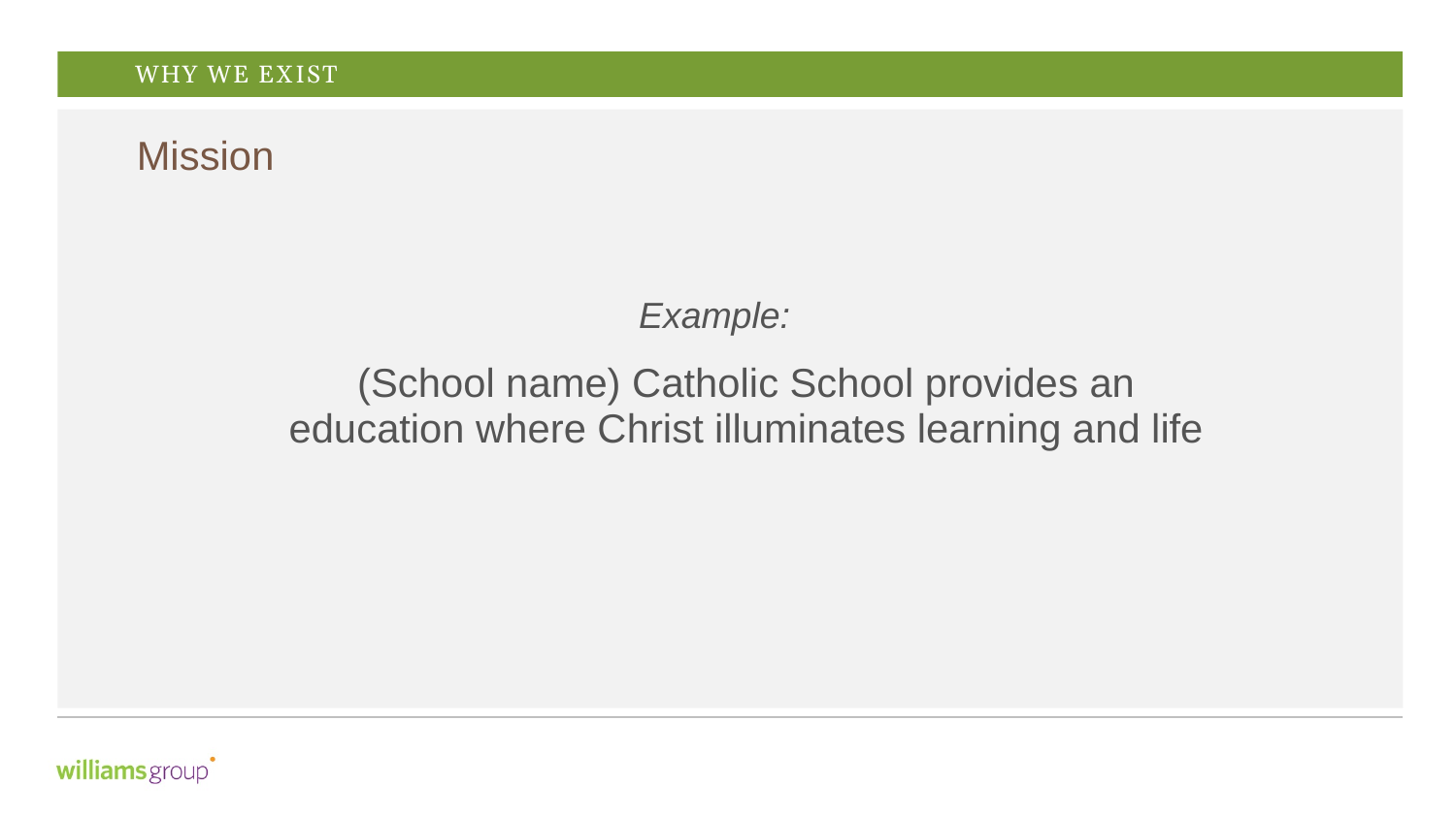

WHY WE EXIST

Mission
Example:
(School name) Catholic School provides an education where Christ illuminates learning and life